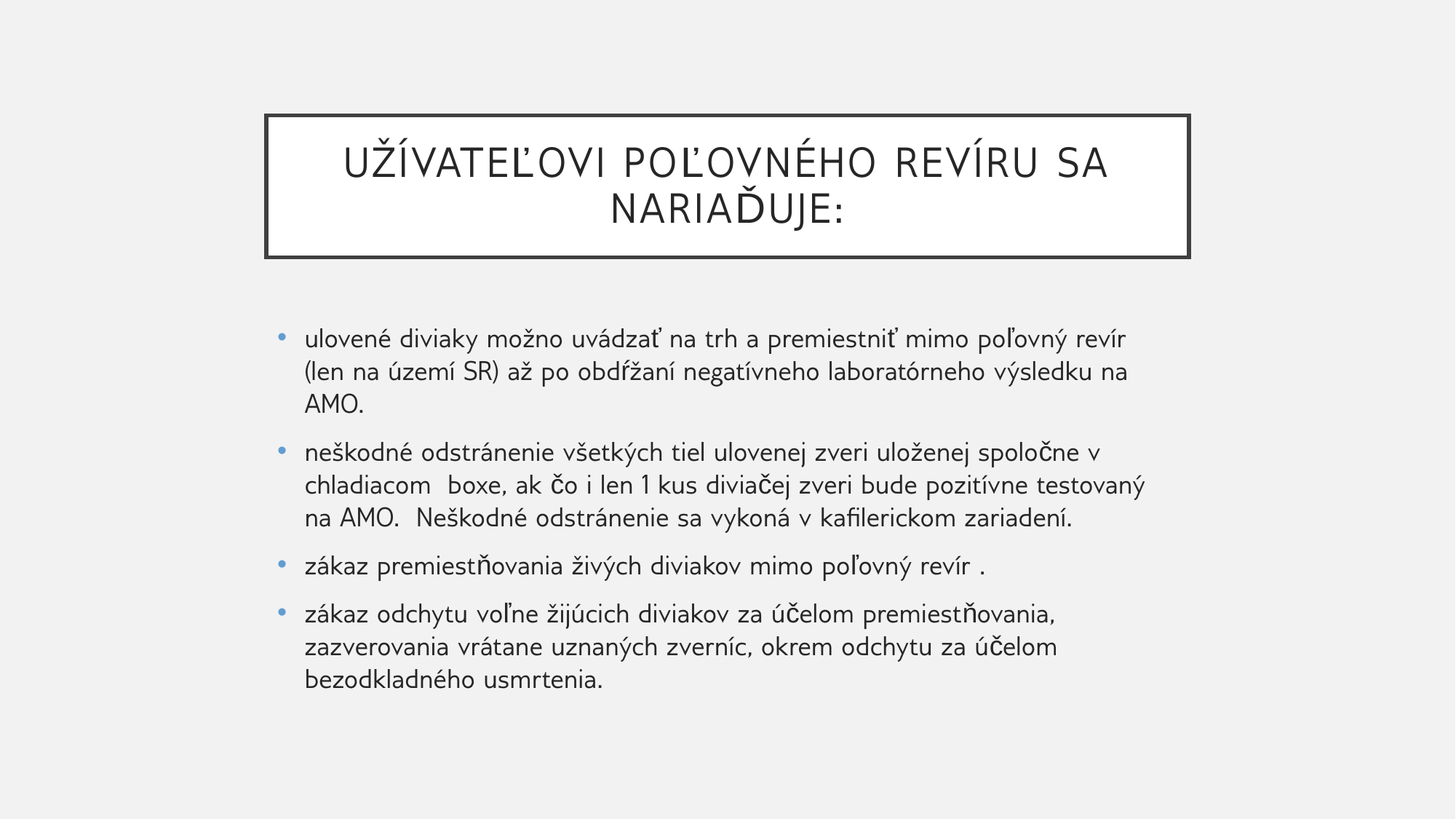

# Užívateľovi poľovného revíru sa nariaďuje:
ulovené diviaky možno uvádzať na trh a premiestniť mimo poľovný revír  (len na území SR) až po obdŕžaní negatívneho laboratórneho výsledku na AMO.
neškodné odstránenie všetkých tiel ulovenej zveri uloženej spoločne v chladiacom  boxe, ak čo i len 1 kus diviačej zveri bude pozitívne testovaný na AMO.  Neškodné odstránenie sa vykoná v kafilerickom zariadení.
zákaz premiestňovania živých diviakov mimo poľovný revír .
zákaz odchytu voľne žijúcich diviakov za účelom premiestňovania, zazverovania vrátane uznaných zverníc, okrem odchytu za účelom bezodkladného usmrtenia.